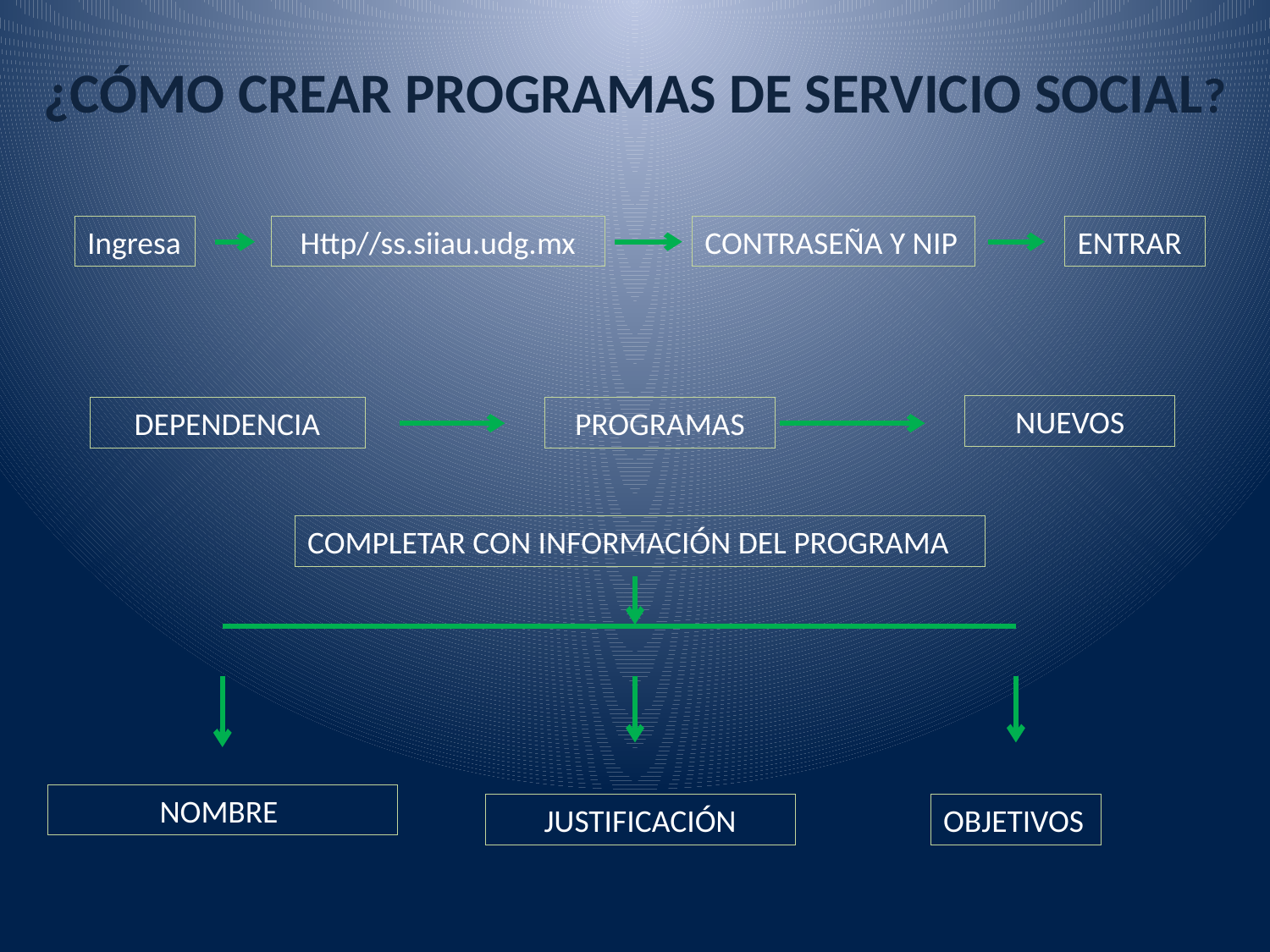

¿CÓMO CREAR PROGRAMAS DE SERVICIO SOCIAL?
Ingresa
Http//ss.siiau.udg.mx
CONTRASEÑA Y NIP
ENTRAR
NUEVOS
DEPENDENCIA
PROGRAMAS
COMPLETAR CON INFORMACIÓN DEL PROGRAMA
NOMBRE
JUSTIFICACIÓN
OBJETIVOS